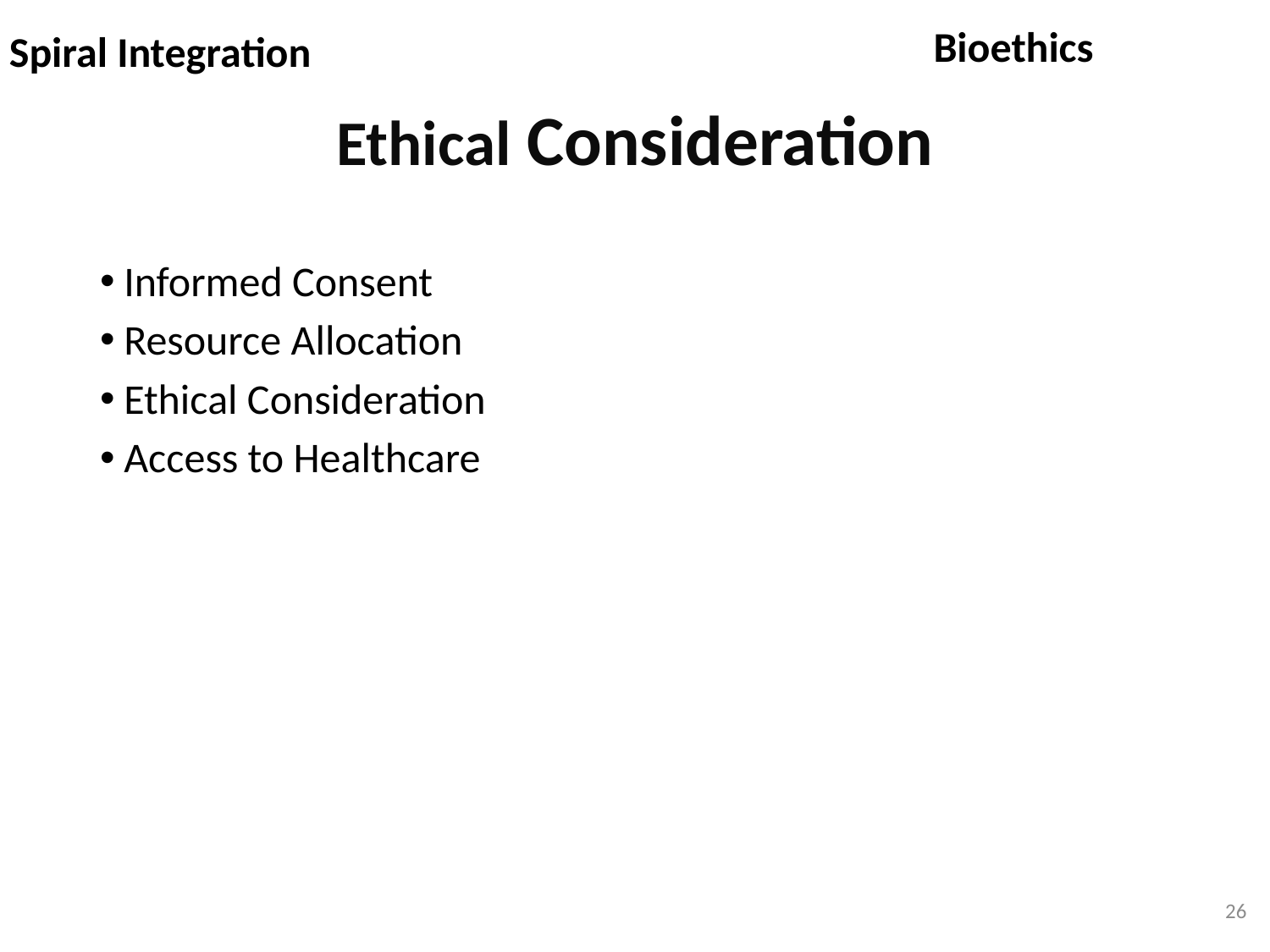

Bioethics
Spiral Integration
# Ethical Consideration
Informed Consent
Resource Allocation
Ethical Consideration
Access to Healthcare
26